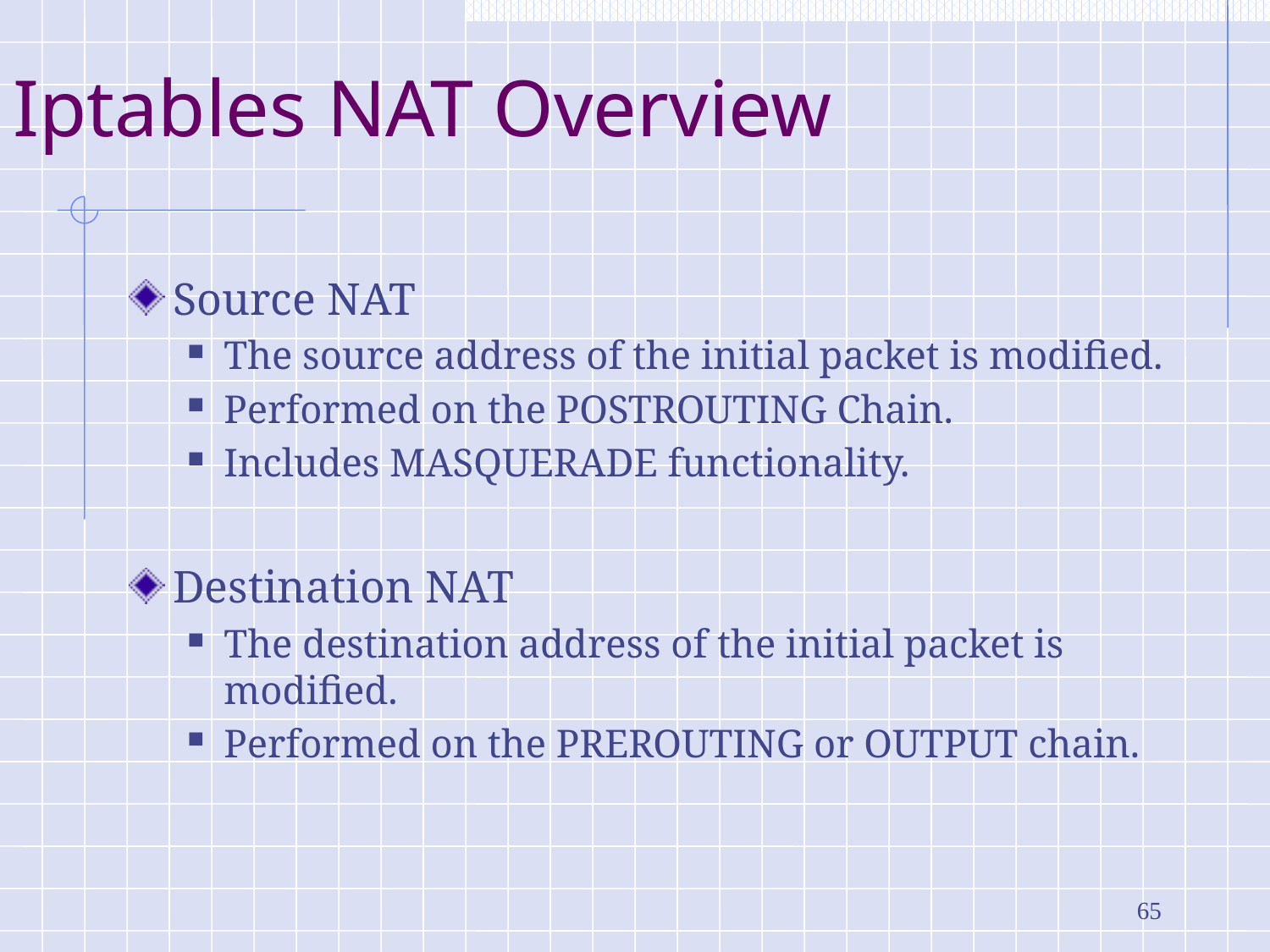

# Iptables NAT Overview
Source NAT
The source address of the initial packet is modified.
Performed on the POSTROUTING Chain.
Includes MASQUERADE functionality.

Destination NAT
The destination address of the initial packet is modified.
Performed on the PREROUTING or OUTPUT chain.
65